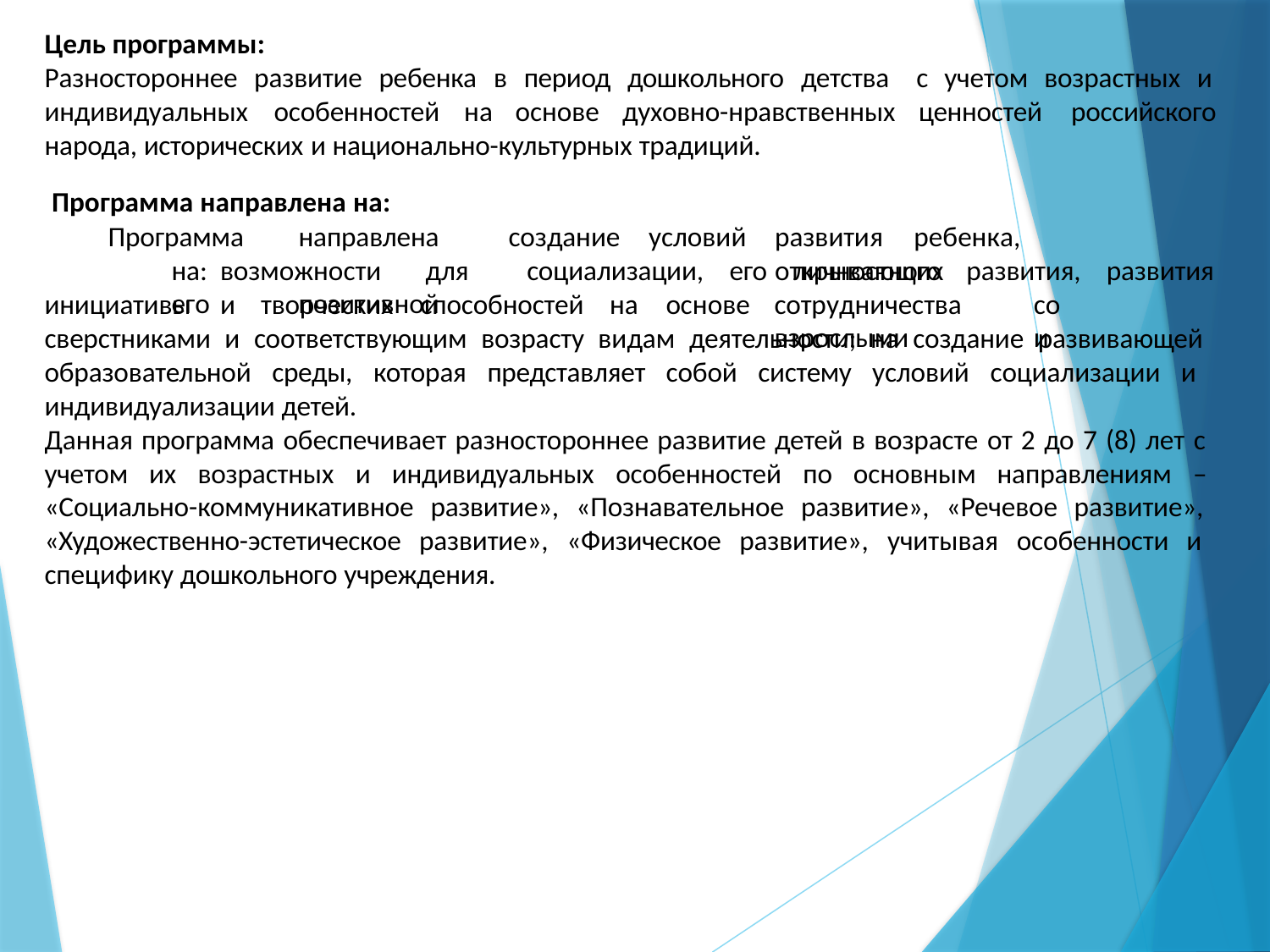

Цель программы:
Разностороннее развитие ребенка в период дошкольного детства
с учетом возрастных и
ценностей	российского
индивидуальных	особенностей	на	основе	духовно-нравственных
народа, исторических и национально-культурных традиций.
Программа направлена на:
Программа	направлена	на:  возможности	для	его	позитивной
создание
условий
развития	ребенка,	открывающих
социализации,
его	личностного
сотрудничества	со	взрослыми	и
развития,
развития
инициативы	и	творческих	способностей
на	основе
сверстниками и соответствующим возрасту видам деятельности; на создание развивающей  образовательной среды, которая представляет собой систему условий социализации и  индивидуализации детей.
Данная программа обеспечивает разностороннее развитие детей в возрасте от 2 до 7 (8) лет с
учетом их   возрастных и   индивидуальных особенностей по   основным   направлениям –
«Социально-коммуникативное развитие», «Познавательное развитие», «Речевое развитие»,
«Художественно-эстетическое развитие», «Физическое развитие», учитывая особенности и
специфику дошкольного учреждения.